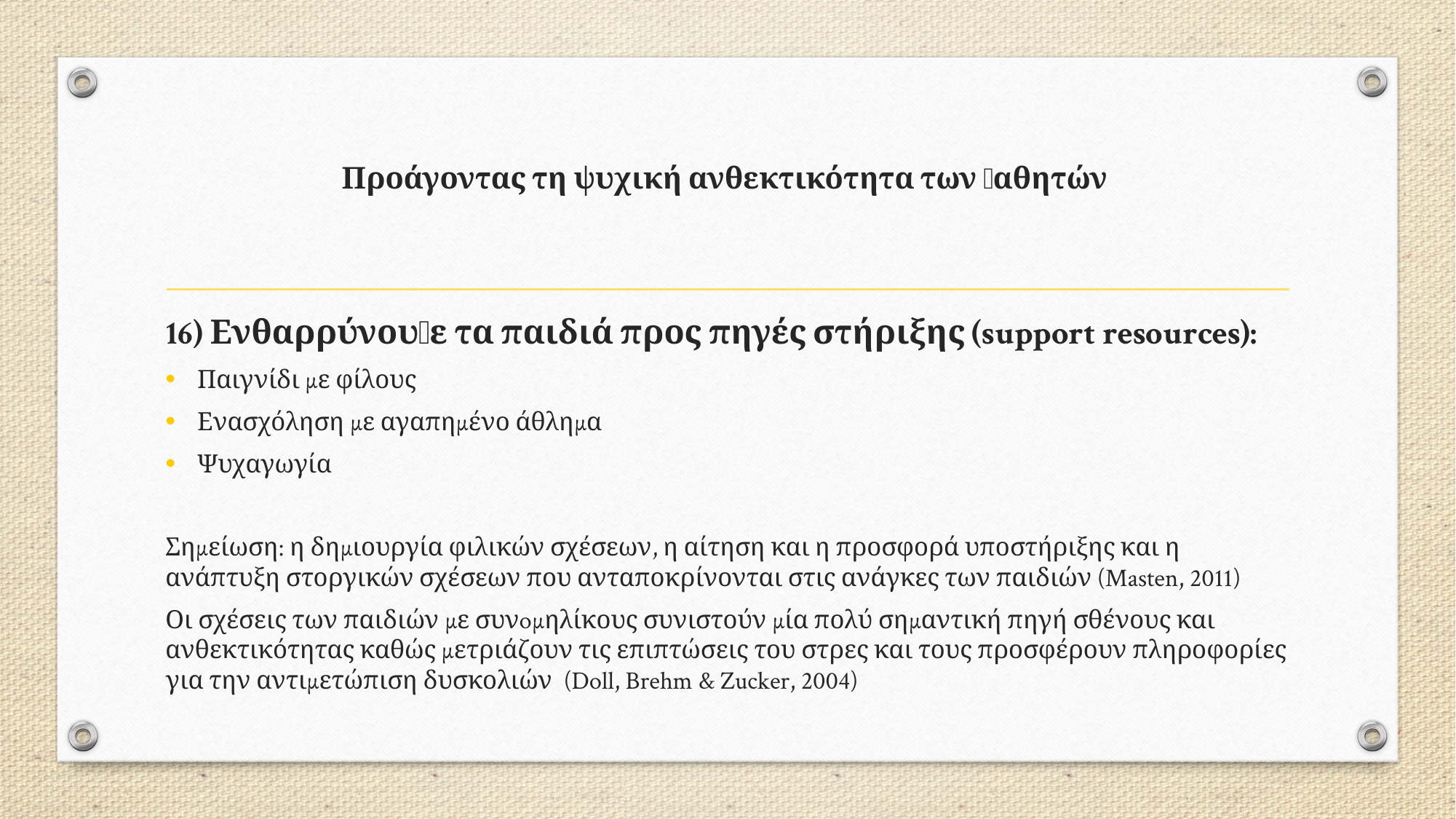

# Προάγοντας τη ψυχική ανθεκτικότητα των μαθητών
16) Ενθαρρύνουμε τα παιδιά προς πηγές στήριξης (support resources):
Παιγνίδι με φίλους
Ενασχόληση με αγαπημένο άθλημα
Ψυχαγωγία

Σημείωση: η δημιουργία φιλικών σχέσεων, η αίτηση και η προσφορά υποστήριξης και η ανάπτυξη στοργικών σχέσεων που ανταποκρίνονται στις ανάγκες των παιδιών (Masten, 2011)
Οι σχέσεις των παιδιών με συνoμηλίκους συνιστούν μία πολύ σημαντική πηγή σθένους και ανθεκτικότητας καθώς μετριάζουν τις επιπτώσεις του στρες και τους προσφέρουν πληροφορίες για την αντιμετώπιση δυσκολιών  (Doll, Brehm & Zucker, 2004)